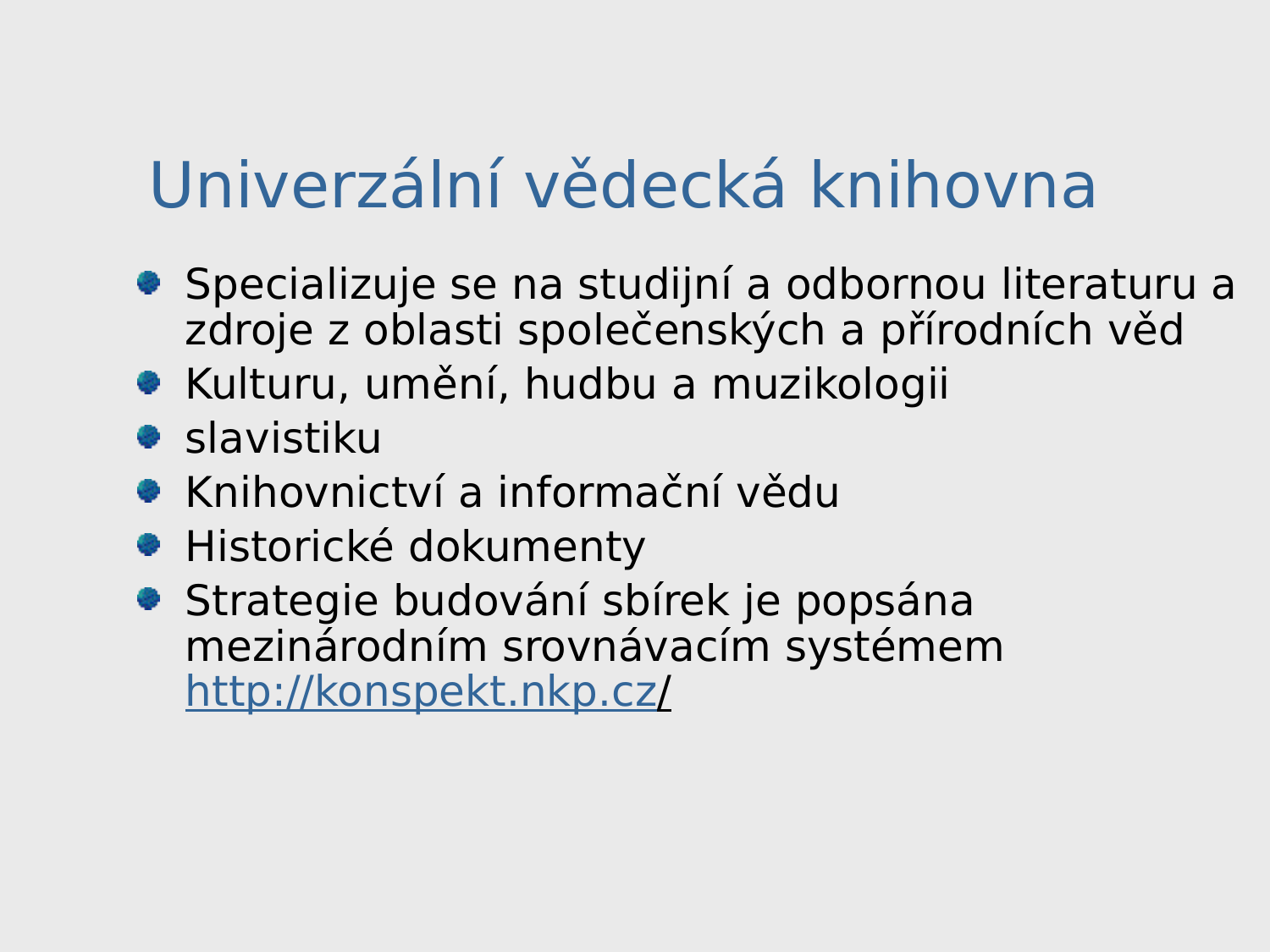

# Univerzální vědecká knihovna
Specializuje se na studijní a odbornou literaturu a zdroje z oblasti společenských a přírodních věd
Kulturu, umění, hudbu a muzikologii
slavistiku
Knihovnictví a informační vědu
Historické dokumenty
Strategie budování sbírek je popsána mezinárodním srovnávacím systémem
http://konspekt.nkp.cz/